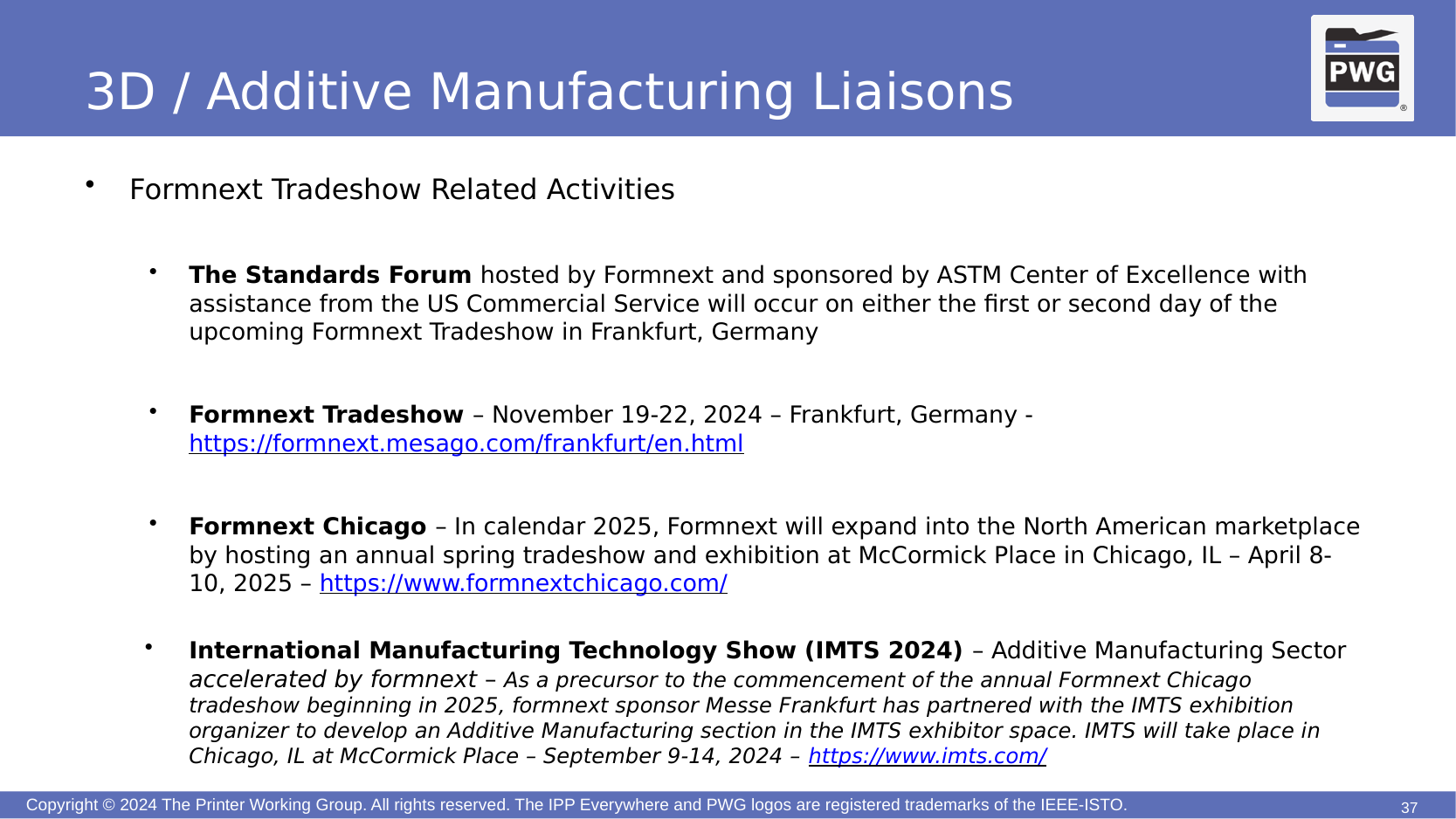

# 3D / Additive Manufacturing Liaisons
Formnext Tradeshow Related Activities

The Standards Forum hosted by Formnext and sponsored by ASTM Center of Excellence with assistance from the US Commercial Service will occur on either the first or second day of the upcoming Formnext Tradeshow in Frankfurt, Germany

Formnext Tradeshow – November 19-22, 2024 – Frankfurt, Germany - https://formnext.mesago.com/frankfurt/en.html

Formnext Chicago – In calendar 2025, Formnext will expand into the North American marketplace by hosting an annual spring tradeshow and exhibition at McCormick Place in Chicago, IL – April 8-10, 2025 – https://www.formnextchicago.com/

International Manufacturing Technology Show (IMTS 2024) – Additive Manufacturing Sector accelerated by formnext – As a precursor to the commencement of the annual Formnext Chicago tradeshow beginning in 2025, formnext sponsor Messe Frankfurt has partnered with the IMTS exhibition organizer to develop an Additive Manufacturing section in the IMTS exhibitor space. IMTS will take place in Chicago, IL at McCormick Place – September 9-14, 2024 – https://www.imts.com/

37